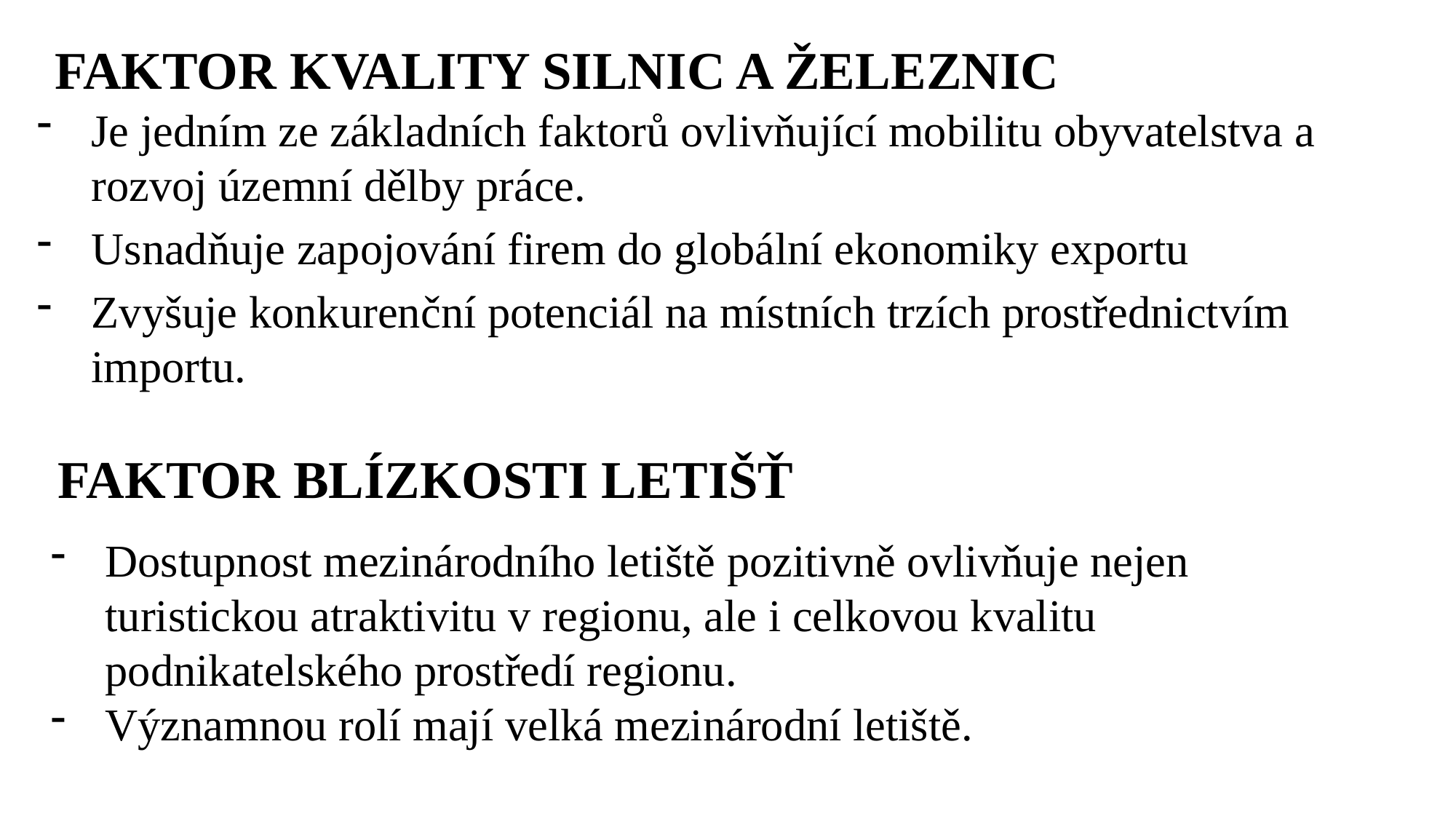

FAKTOR KVALITY SILNIC A ŽELEZNIC
Je jedním ze základních faktorů ovlivňující mobilitu obyvatelstva a rozvoj územní dělby práce.
Usnadňuje zapojování firem do globální ekonomiky exportu
Zvyšuje konkurenční potenciál na místních trzích prostřednictvím importu.
FAKTOR BLÍZKOSTI LETIŠŤ
Dostupnost mezinárodního letiště pozitivně ovlivňuje nejen turistickou atraktivitu v regionu, ale i celkovou kvalitu podnikatelského prostředí regionu.
Významnou rolí mají velká mezinárodní letiště.
Ing. Lenka Prachařová, Ph.D.